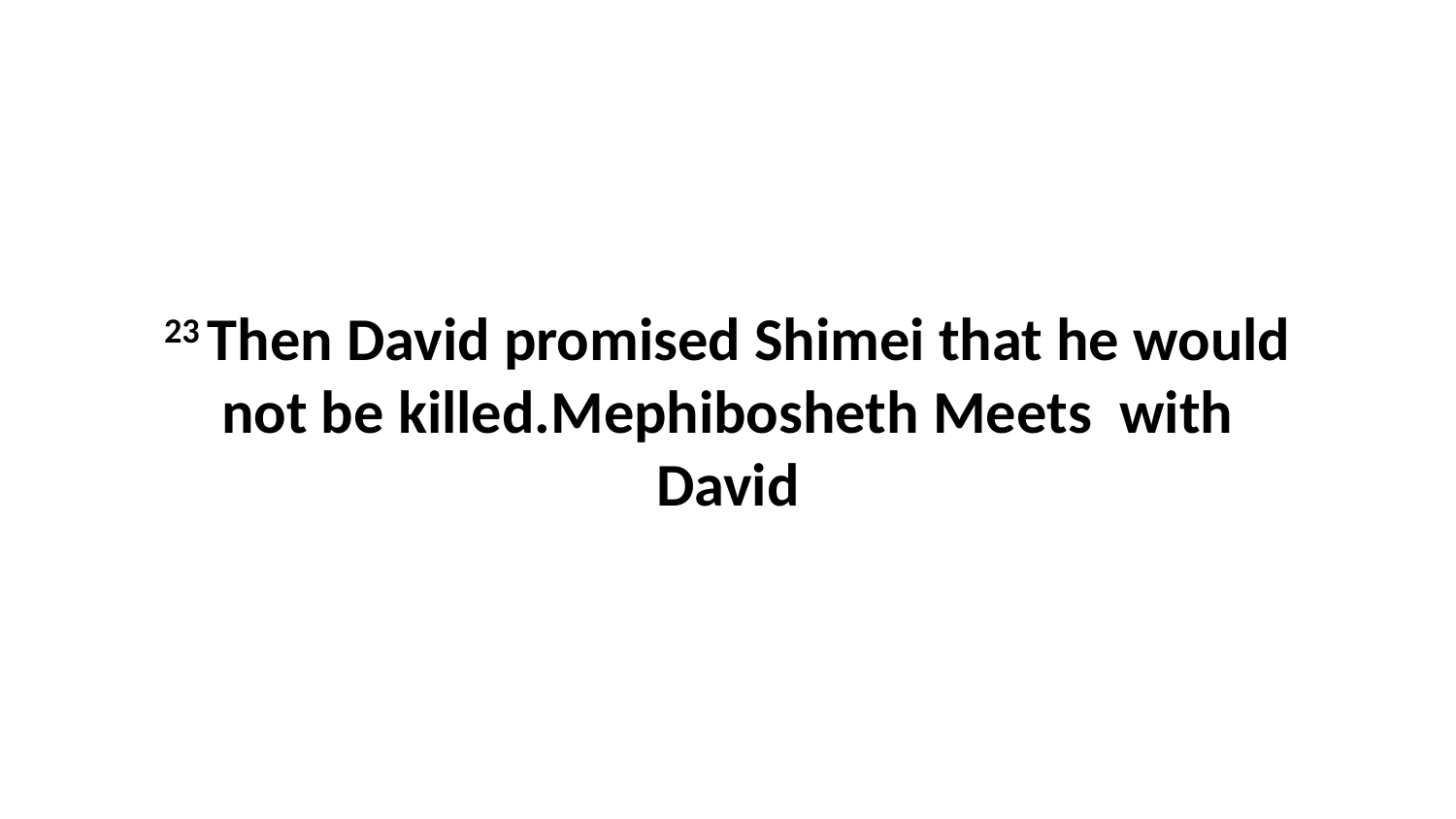

23 Then David promised Shimei that he would not be killed.Mephibosheth Meets  with David